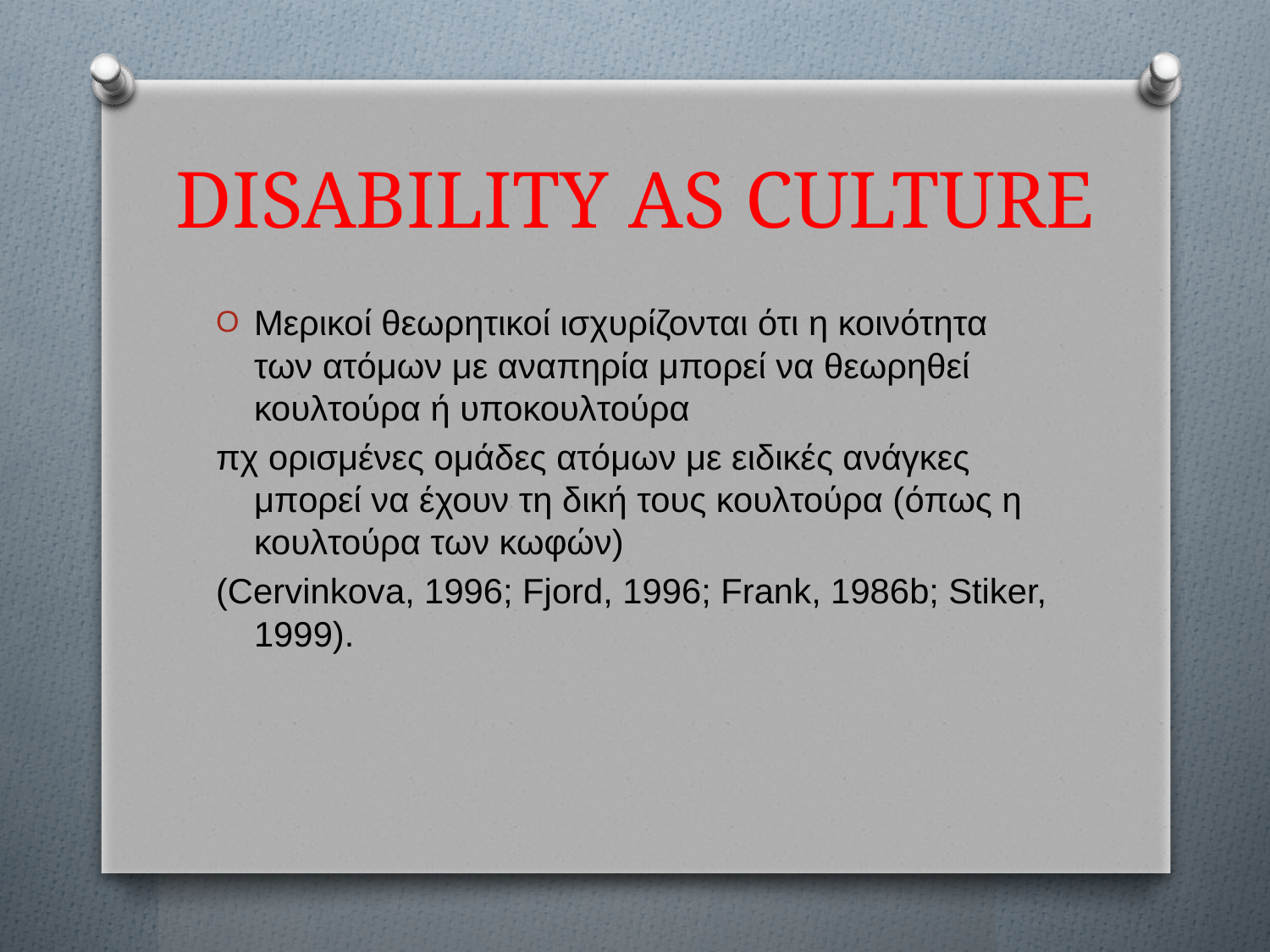

# DISABILITY AS CULTURE
Μερικοί θεωρητικοί ισχυρίζονται ότι η κοινότητα των ατόμων με αναπηρία μπορεί να θεωρηθεί κουλτούρα ή υποκουλτούρα
πχ ορισμένες ομάδες ατόμων με ειδικές ανάγκες μπορεί να έχουν τη δική τους κουλτούρα (όπως η κουλτούρα των κωφών)
(Cervinkova, 1996; Fjord, 1996; Frank, 1986b; Stiker, 1999).